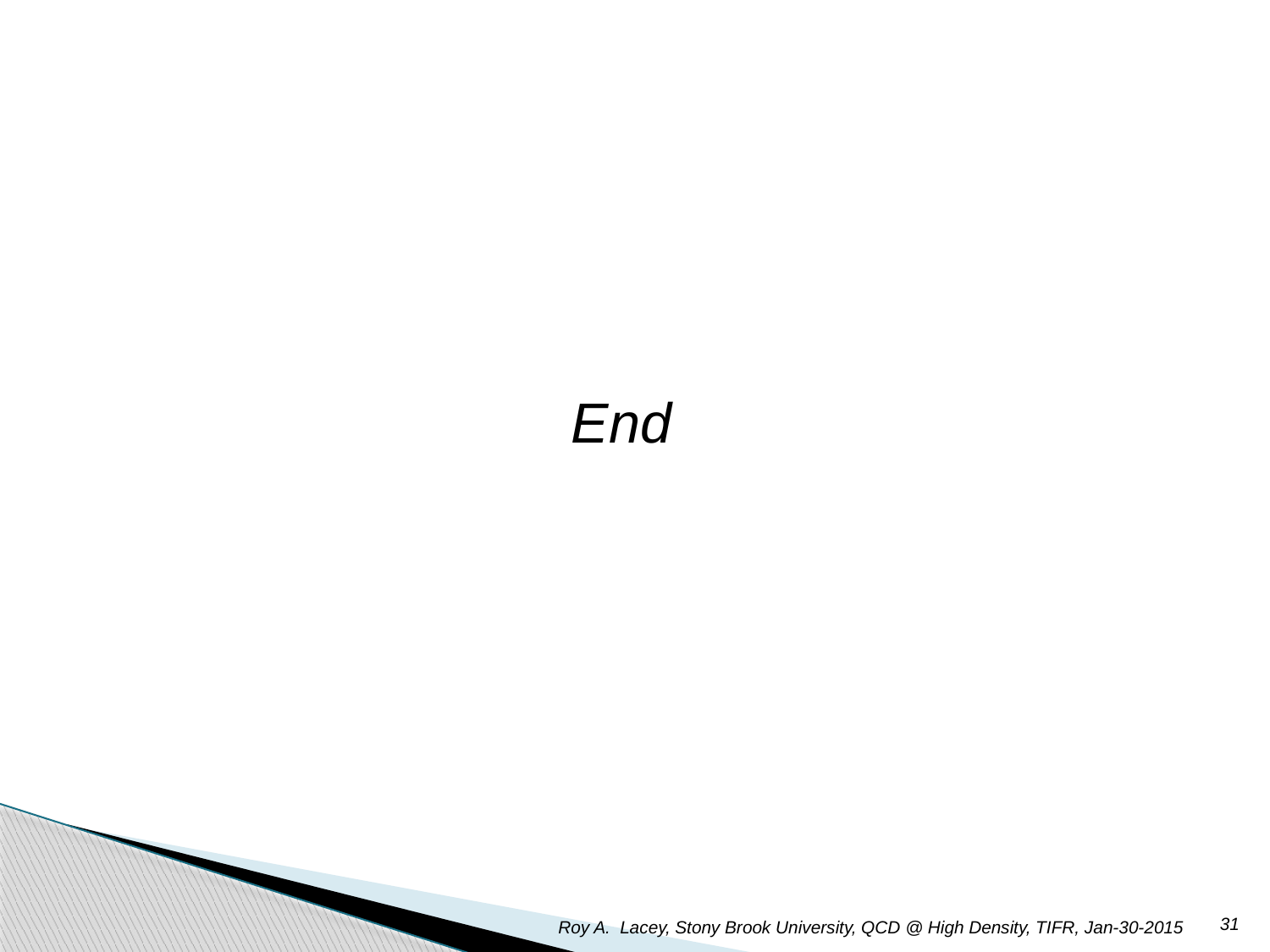

End
31
Roy A.  Lacey, Stony Brook University, QCD @ High Density, TIFR, Jan-30-2015